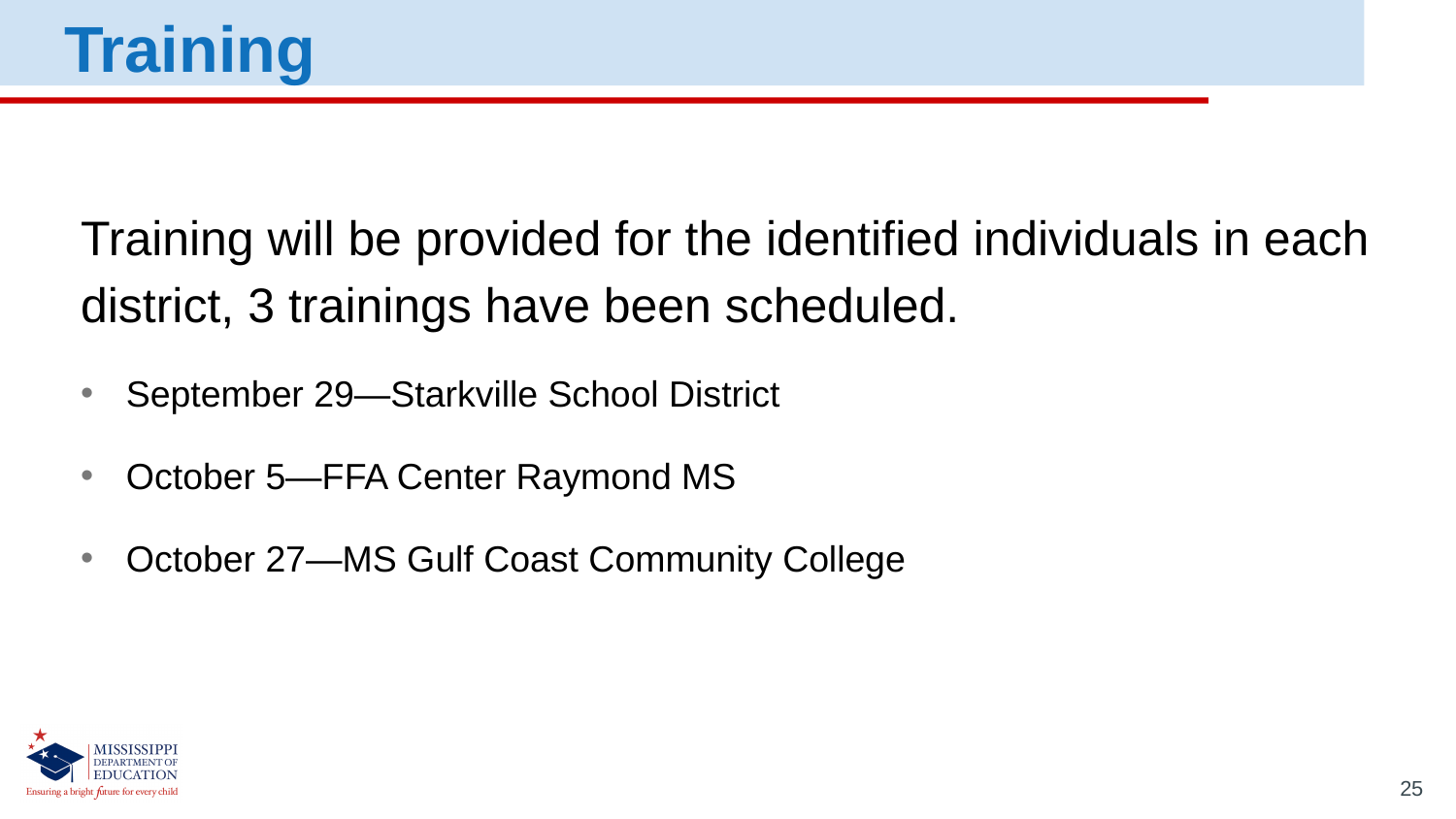

Training
Training will be provided for the identified individuals in each district, 3 trainings have been scheduled.
September 29—Starkville School District
October 5—FFA Center Raymond MS
October 27—MS Gulf Coast Community College

25